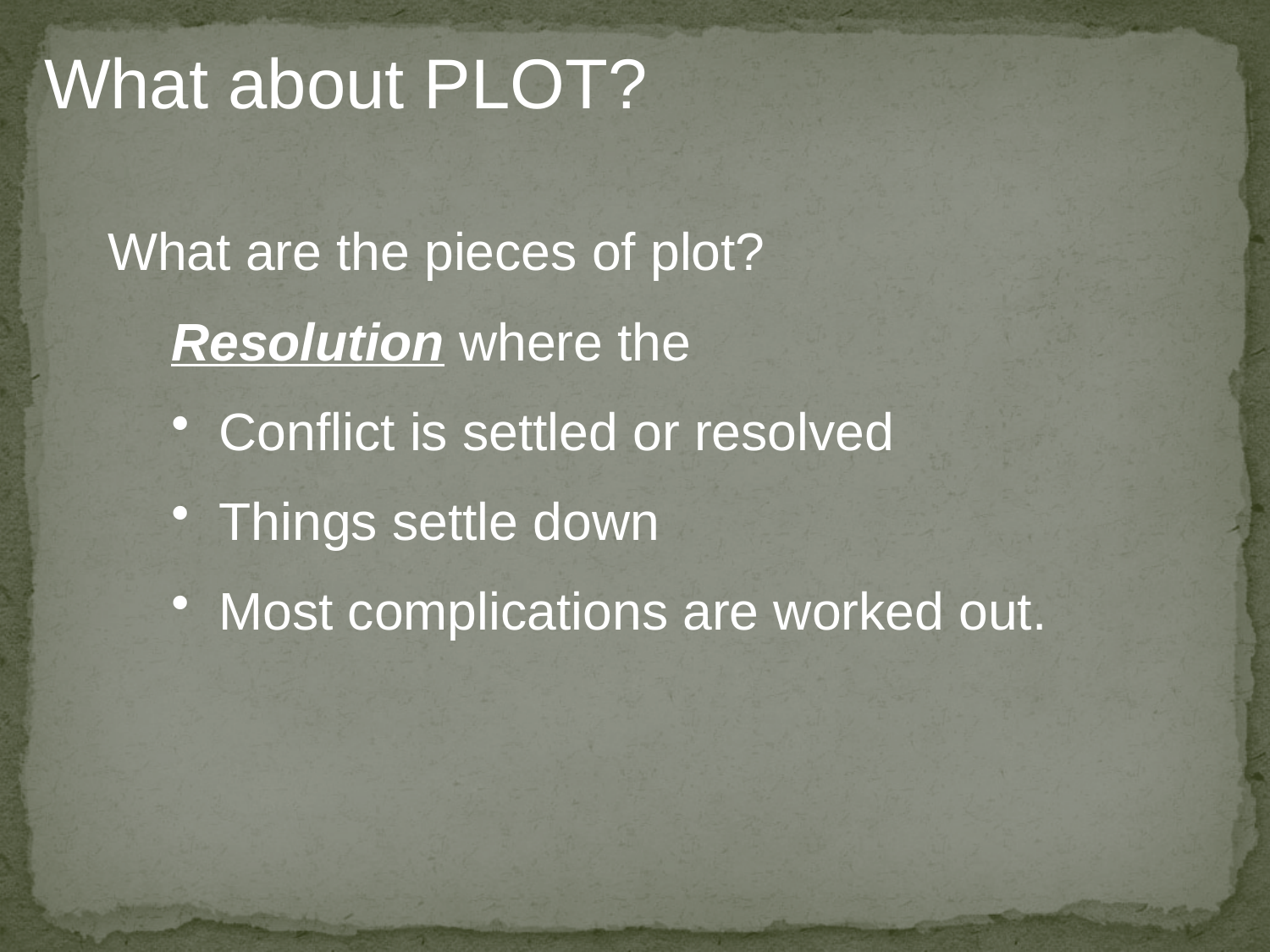

What about PLOT?
What are the pieces of plot?
Resolution where the
Conflict is settled or resolved
Things settle down
Most complications are worked out.